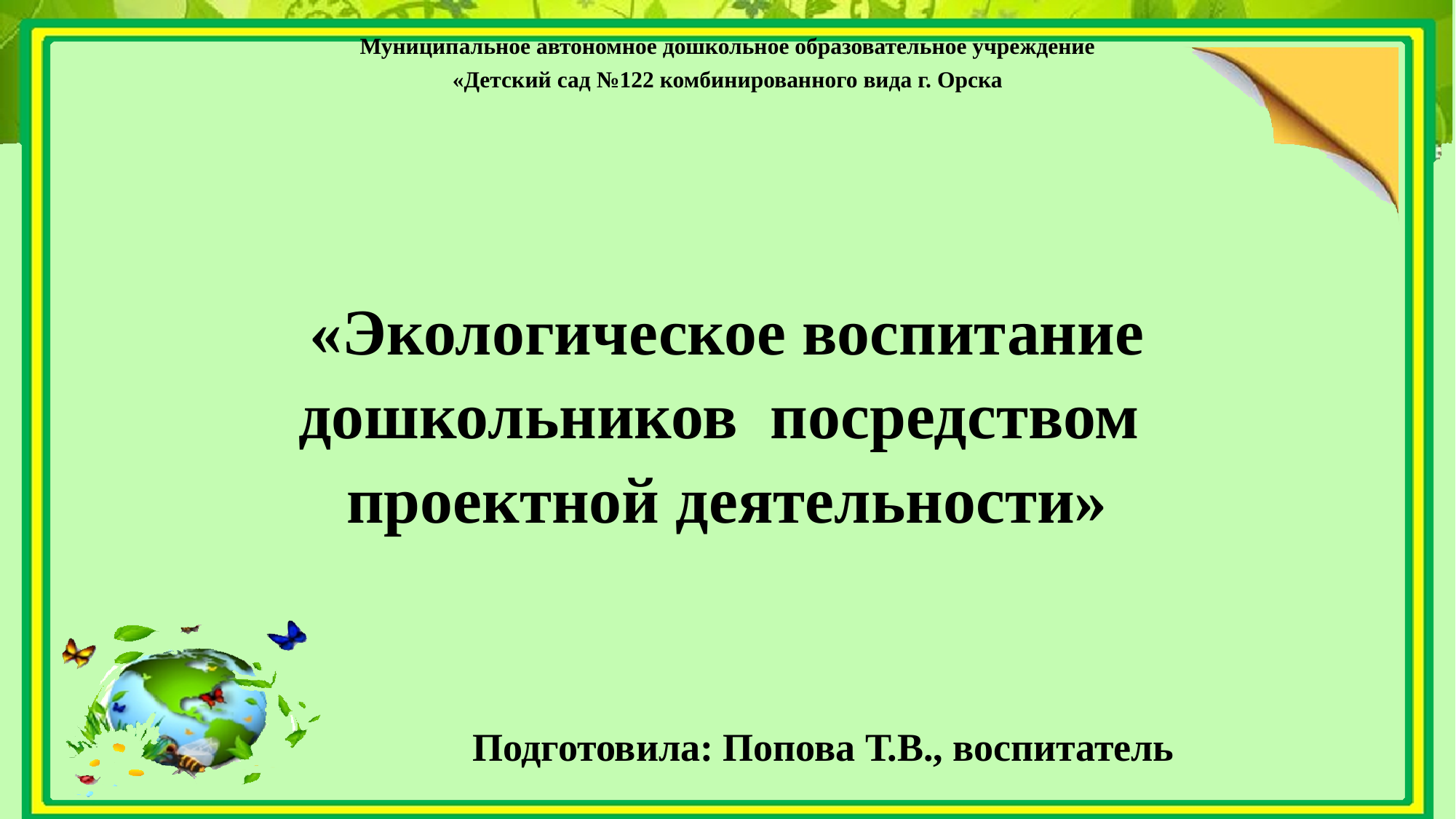

Муниципальное автономное дошкольное образовательное учреждение
«Детский сад №122 комбинированного вида г. Орска
# «Экологическое воспитание дошкольников  посредством проектной деятельности»
Подготовила: Попова Т.В., воспитатель